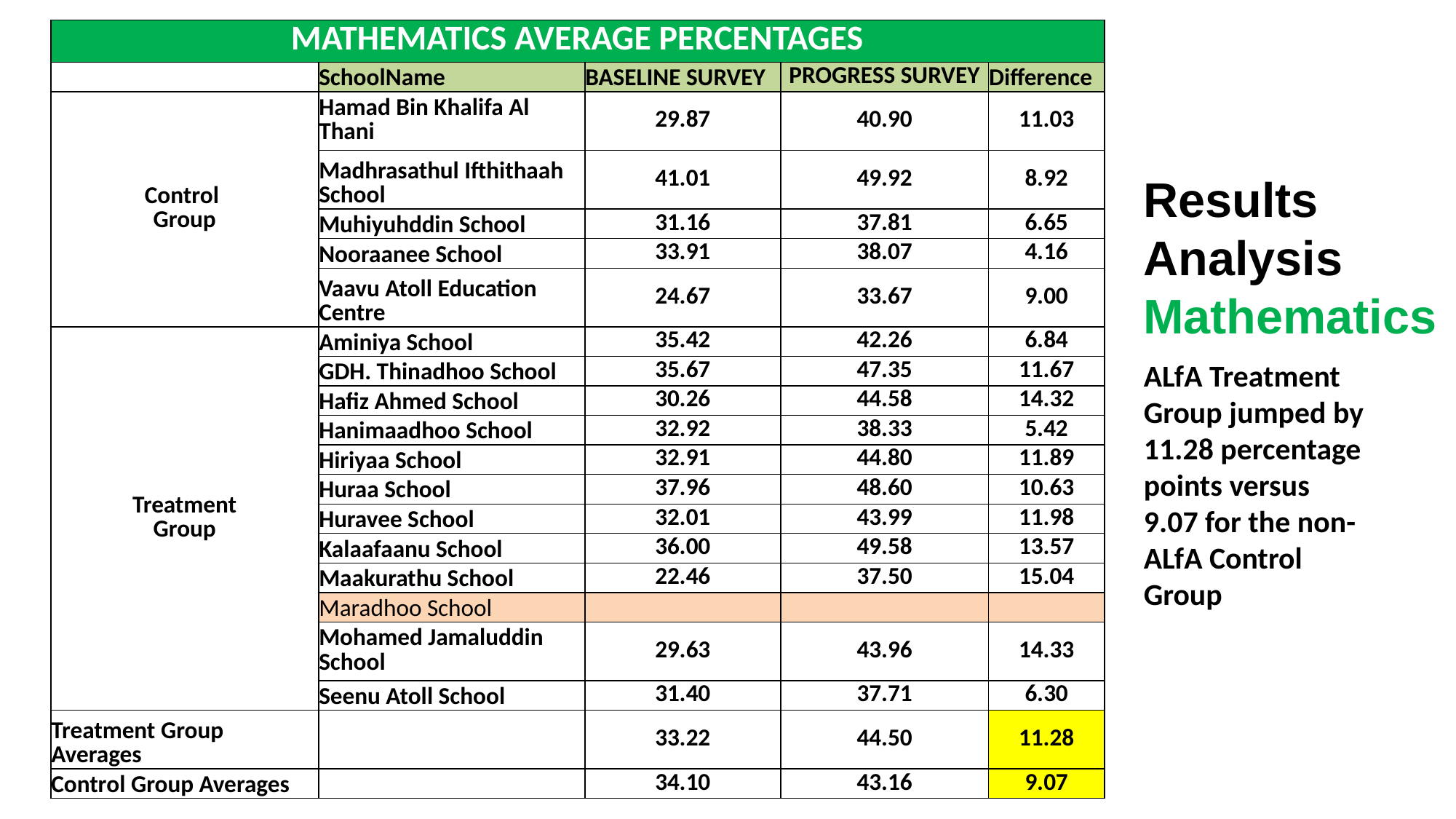

| MATHEMATICS AVERAGE PERCENTAGES |  |  |  |  |
| --- | --- | --- | --- | --- |
|  | SchoolName | BASELINE SURVEY | PROGRESS SURVEY | Difference |
| Control Group | Hamad Bin Khalifa Al Thani | 29.87 | 40.90 | 11.03 |
|  | Madhrasathul Ifthithaah School | 41.01 | 49.92 | 8.92 |
|  | Muhiyuhddin School | 31.16 | 37.81 | 6.65 |
|  | Nooraanee School | 33.91 | 38.07 | 4.16 |
|  | Vaavu Atoll Education Centre | 24.67 | 33.67 | 9.00 |
| Treatment Group | Aminiya School | 35.42 | 42.26 | 6.84 |
|  | GDH. Thinadhoo School | 35.67 | 47.35 | 11.67 |
|  | Hafiz Ahmed School | 30.26 | 44.58 | 14.32 |
|  | Hanimaadhoo School | 32.92 | 38.33 | 5.42 |
|  | Hiriyaa School | 32.91 | 44.80 | 11.89 |
|  | Huraa School | 37.96 | 48.60 | 10.63 |
|  | Huravee School | 32.01 | 43.99 | 11.98 |
|  | Kalaafaanu School | 36.00 | 49.58 | 13.57 |
|  | Maakurathu School | 22.46 | 37.50 | 15.04 |
|  | Maradhoo School |  |  |  |
|  | Mohamed Jamaluddin School | 29.63 | 43.96 | 14.33 |
|  | Seenu Atoll School | 31.40 | 37.71 | 6.30 |
| Treatment Group Averages |  | 33.22 | 44.50 | 11.28 |
| Control Group Averages |  | 34.10 | 43.16 | 9.07 |
Results Analysis Mathematics
ALfA Treatment Group jumped by 11.28 percentage points versus 9.07 for the non-ALfA Control Group